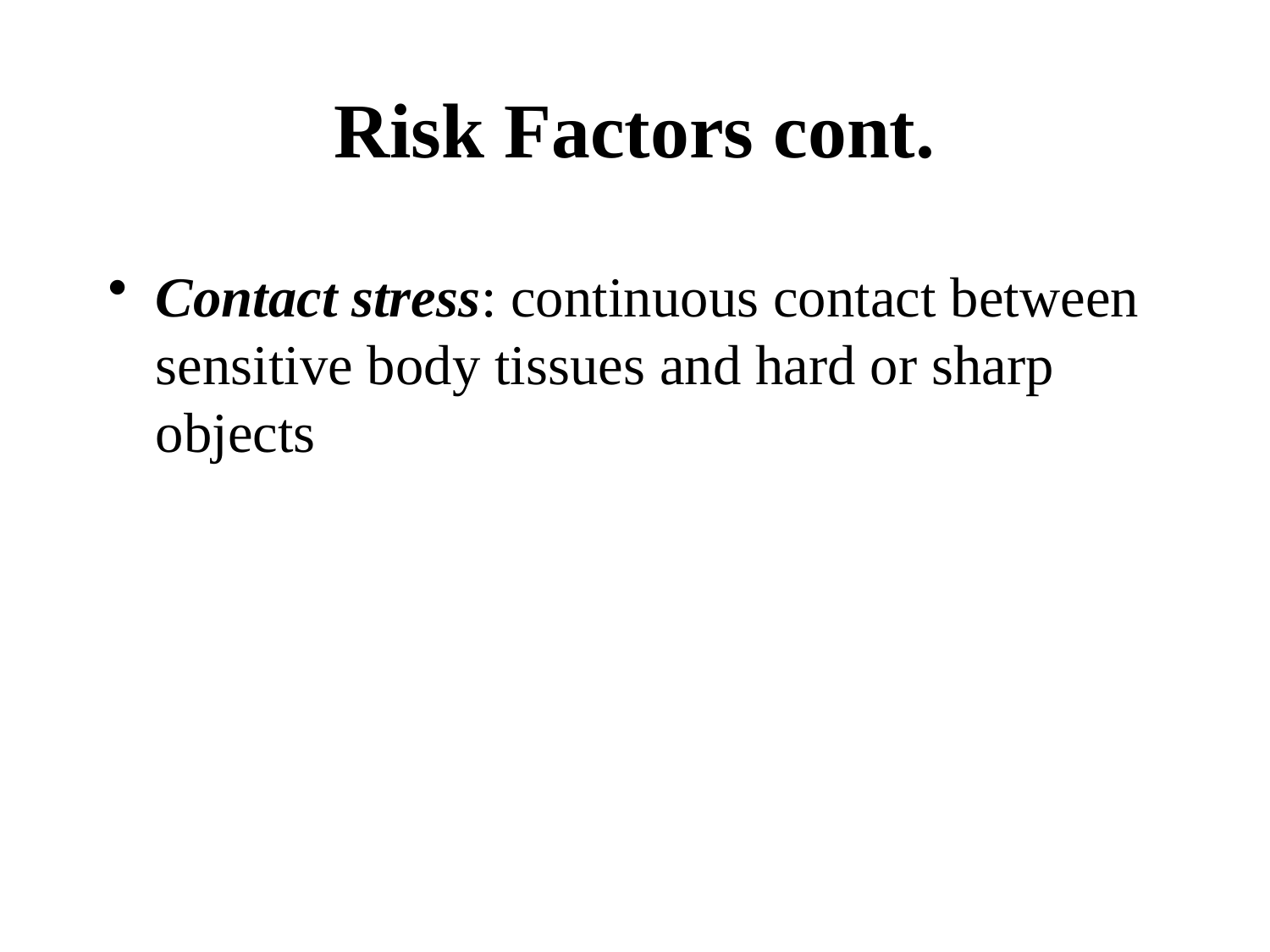

# Risk Factors cont.
Contact stress: continuous contact between sensitive body tissues and hard or sharp objects